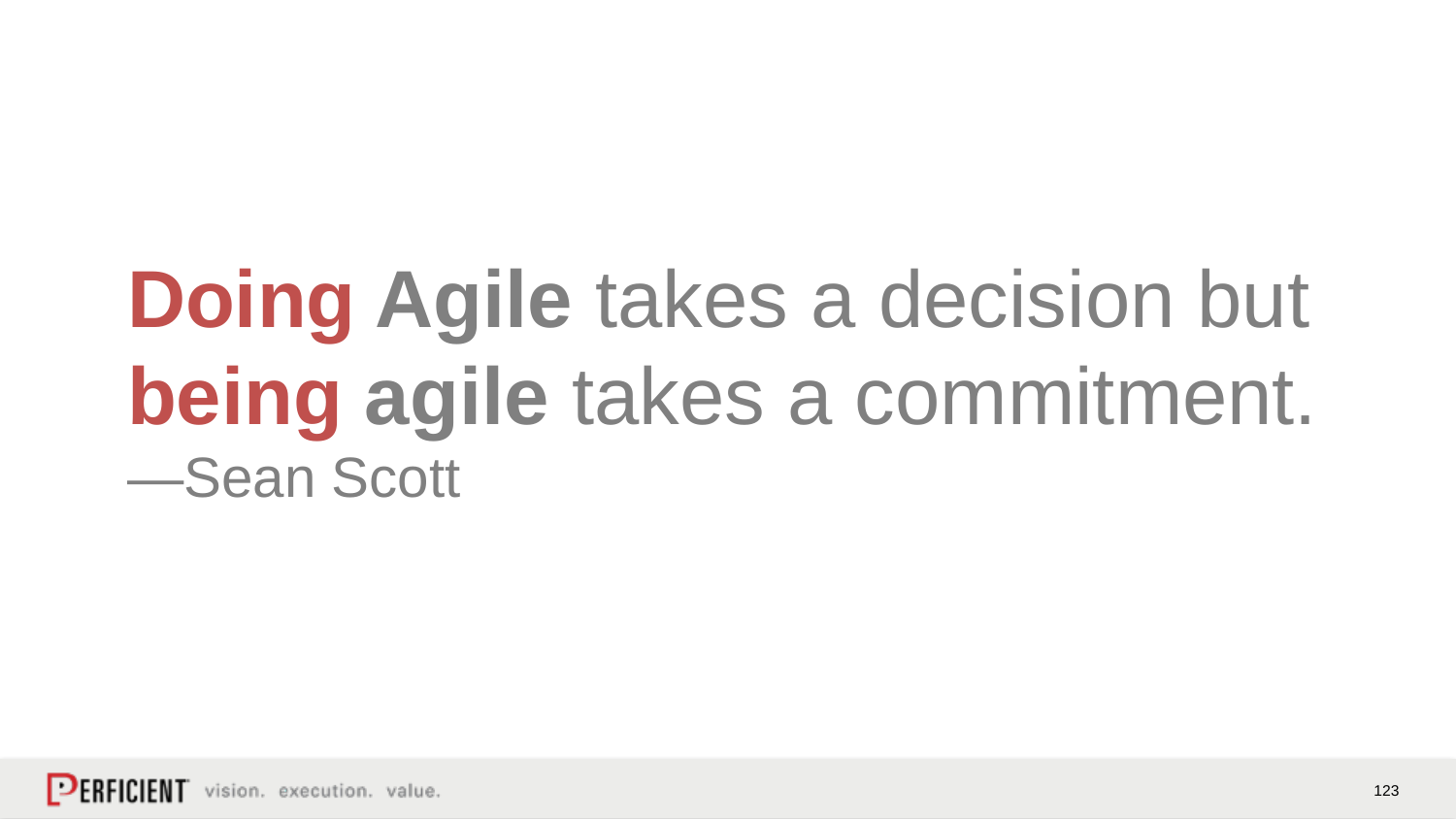

Doing Agile takes a decision but
being agile takes a commitment.
—Sean Scott
# Doing Agile takes a decision…